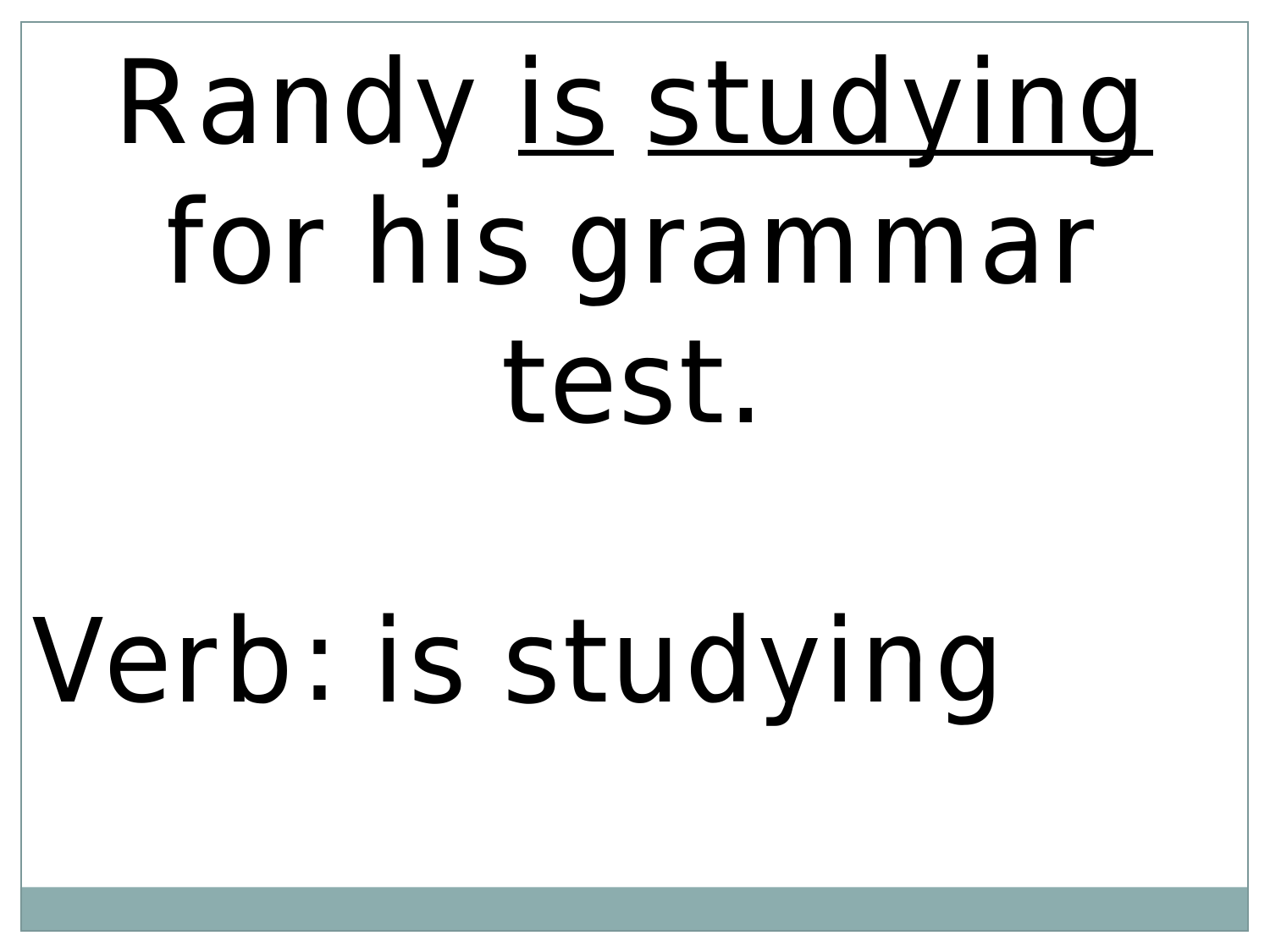

Randy is studying for his grammar test.

Verb: is studying